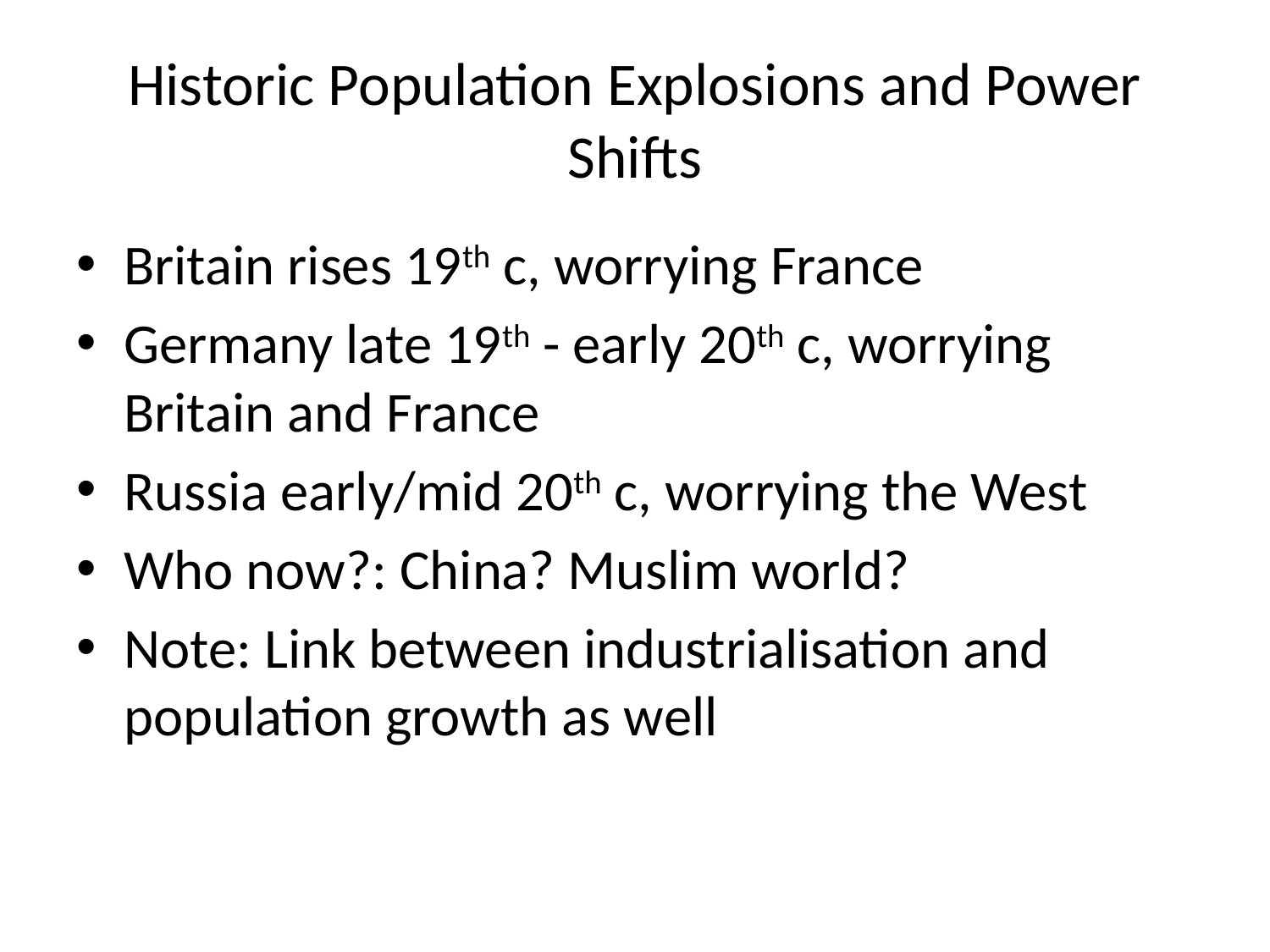

# Historic Population Explosions and Power Shifts
Britain rises 19th c, worrying France
Germany late 19th - early 20th c, worrying Britain and France
Russia early/mid 20th c, worrying the West
Who now?: China? Muslim world?
Note: Link between industrialisation and population growth as well